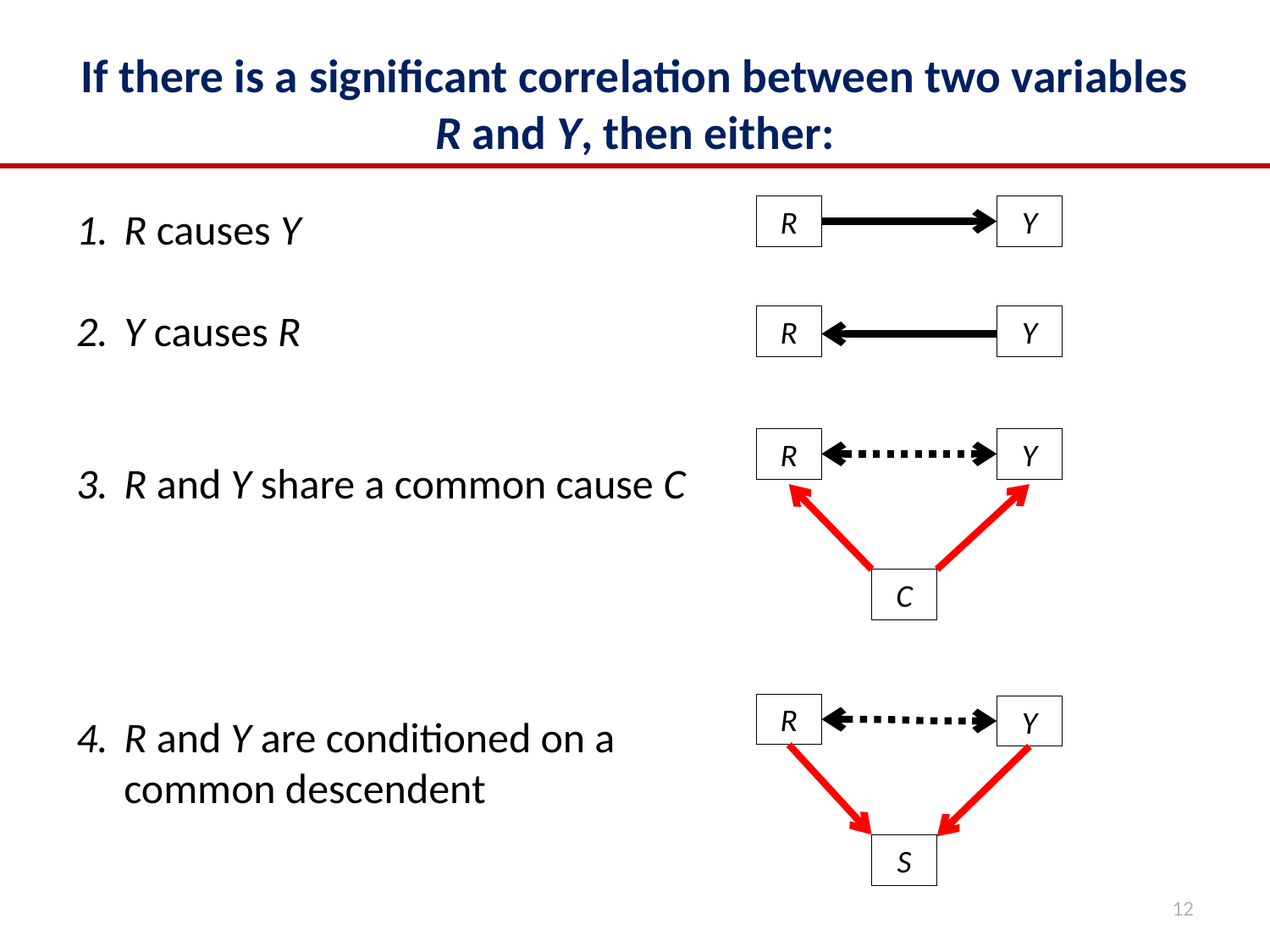

# If there is a significant correlation between two variables R and Y, then either:
R causes Y

Y causes R

R and Y share a common cause C

R and Y are conditioned on a
common descendent
R
Y
R
Y
R
Y
C
R
Y
S
12